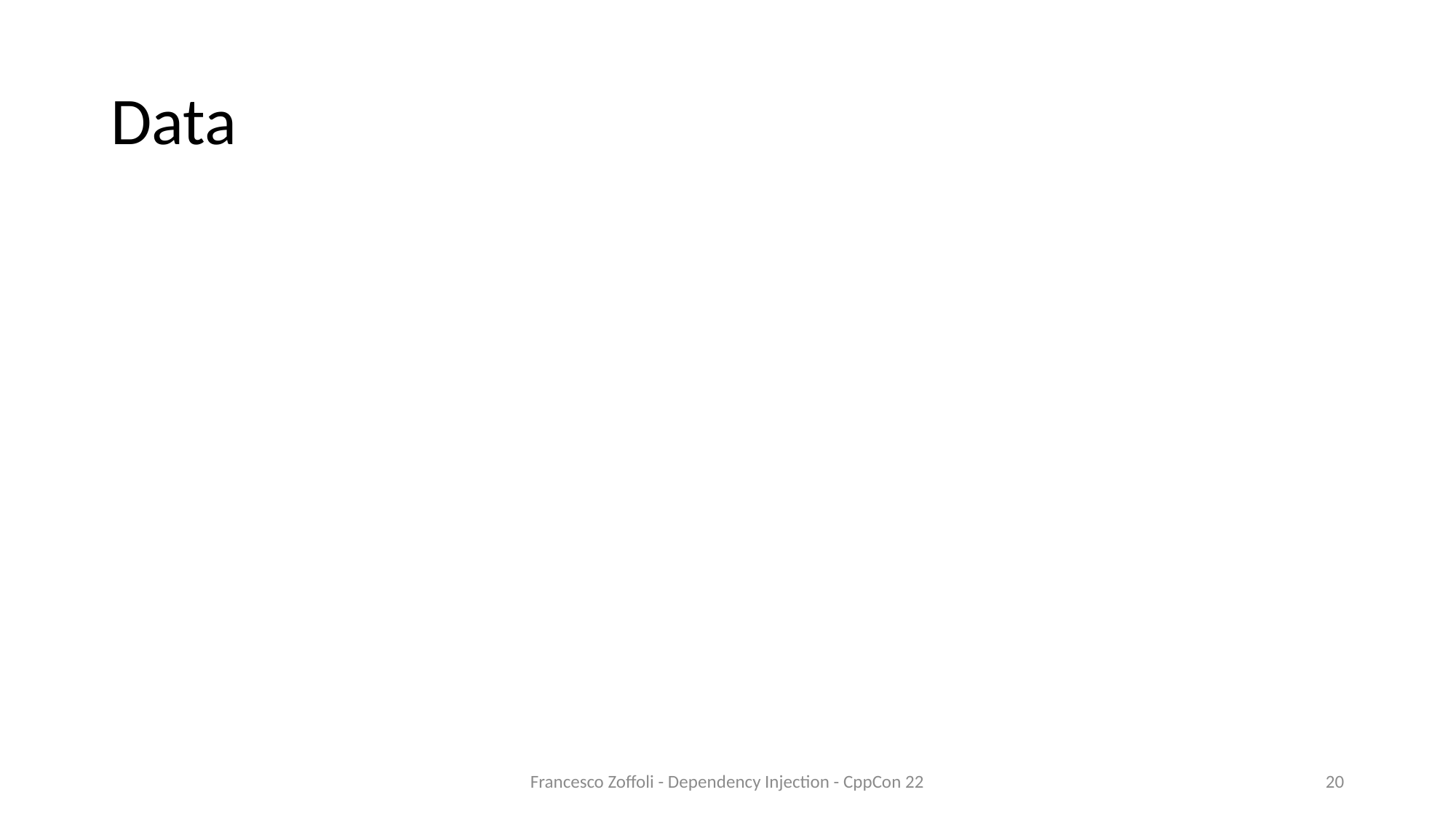

# Data

Francesco Zoffoli - Dependency Injection - CppCon 22
20